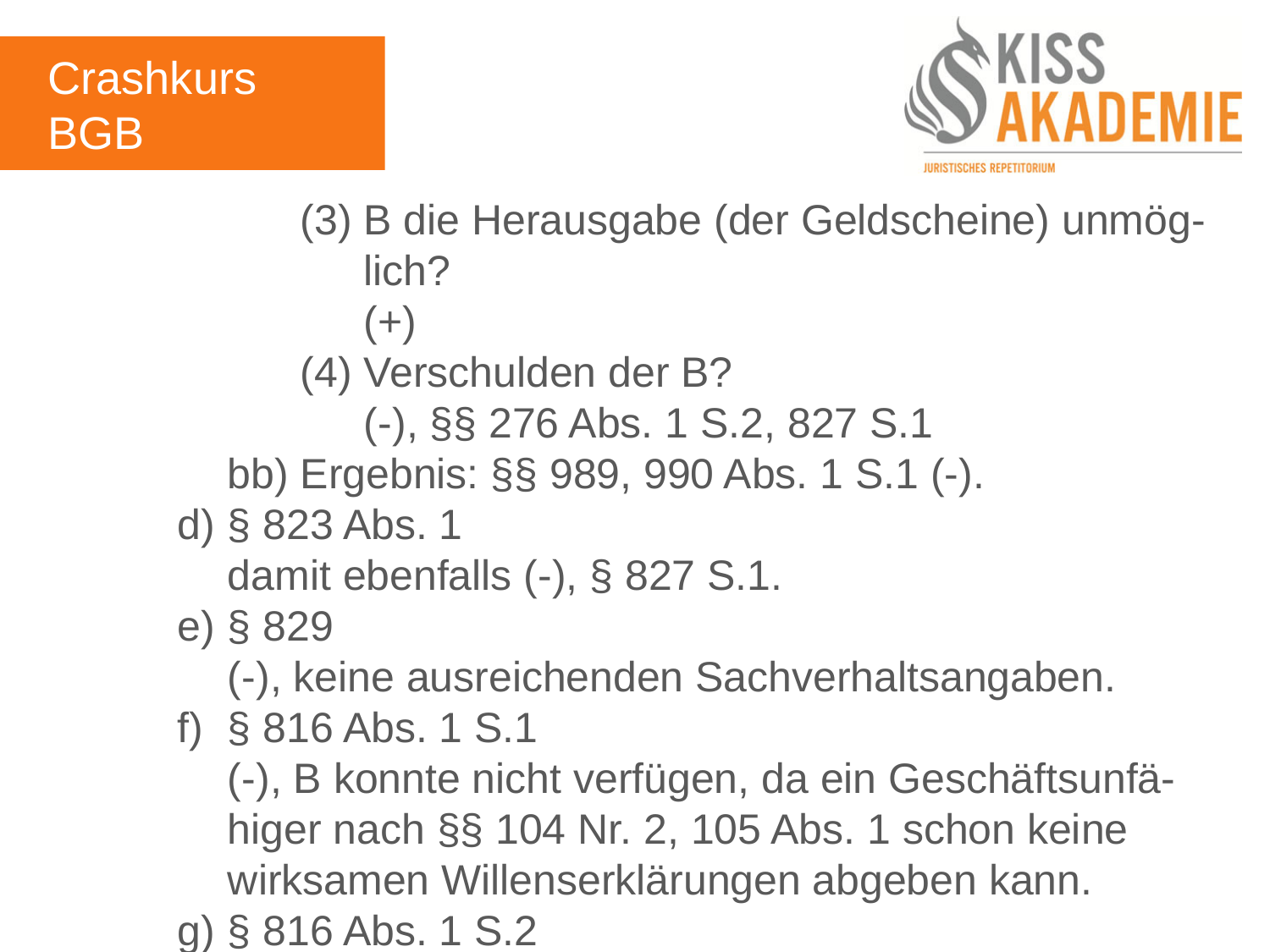

Crashkurs BGB
3. Tag
					(3)	B die Herausgabe (der Geldscheine) unmög-						lich?
						(+)
					(4)	Verschulden der B?
						(-), §§ 276 Abs. 1 S.2, 827 S.1
				bb)	Ergebnis: §§ 989, 990 Abs. 1 S.1 (-).
			d)	§ 823 Abs. 1
				damit ebenfalls (-), § 827 S.1.
			e)	§ 829
				(-), keine ausreichenden Sachverhaltsangaben.
			f)	§ 816 Abs. 1 S.1
				(-), B konnte nicht verfügen, da ein Geschäftsunfä-				higer nach §§ 104 Nr. 2, 105 Abs. 1 schon keine 					wirksamen Willenserklärungen abgeben kann.
			g)	§ 816 Abs. 1 S.2